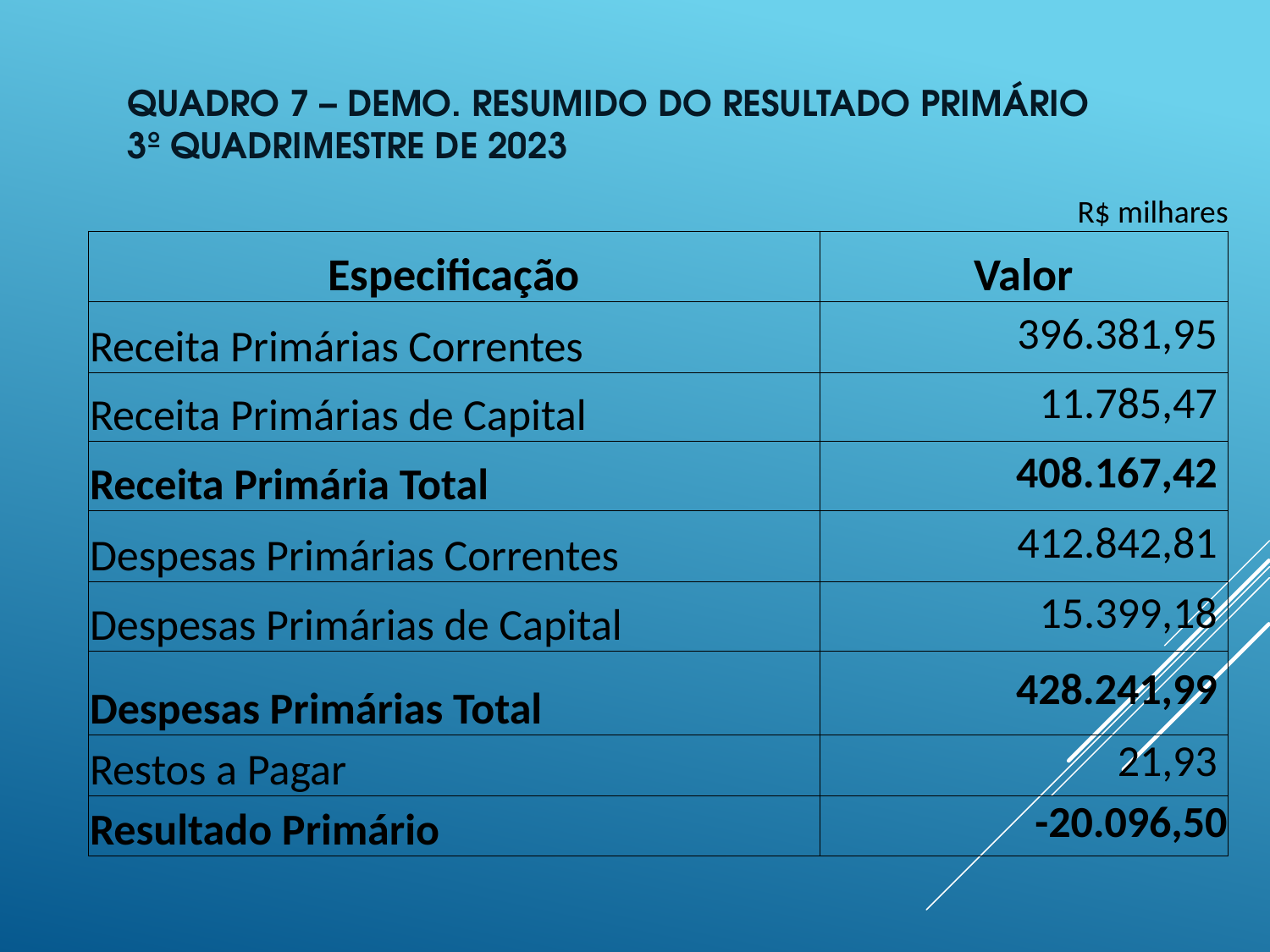

# Quadro 7 – Demo. Resumido do Resultado Primário 3º Quadrimestre de 2023
|  |  |  |  | R$ milhares |
| --- | --- | --- | --- | --- |
| Especificação |  |  |  | Valor |
| Receita Primárias Correntes |  |  |  | 396.381,95 |
| Receita Primárias de Capital |  |  |  | 11.785,47 |
| Receita Primária Total |  |  |  | 408.167,42 |
| Despesas Primárias Correntes |  |  |  | 412.842,81 |
| Despesas Primárias de Capital |  |  |  | 15.399,18 |
| Despesas Primárias Total |  |  |  | 428.241,99 |
| Restos a Pagar |  |  |  | 21,93 |
| Resultado Primário |  |  |  | -20.096,50 |